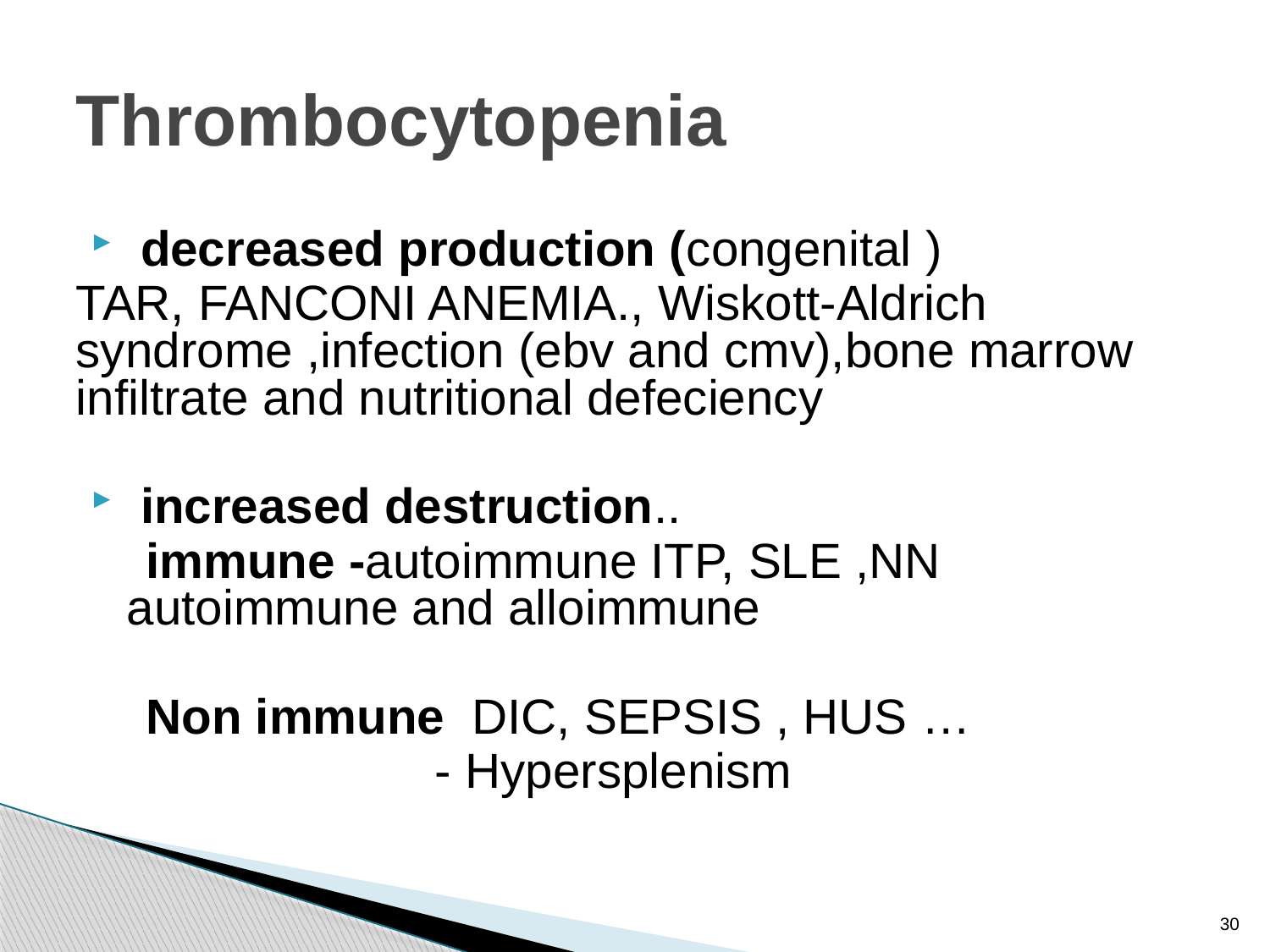

# Thrombocytopenia
 decreased production (congenital )
TAR, FANCONI ANEMIA., Wiskott-Aldrich syndrome ,infection (ebv and cmv),bone marrow infiltrate and nutritional defeciency

 increased destruction..
    immune -autoimmune ITP, SLE ,NN autoimmune and alloimmune

    Non immune  DIC, SEPSIS , HUS …
                         - Hypersplenism

30